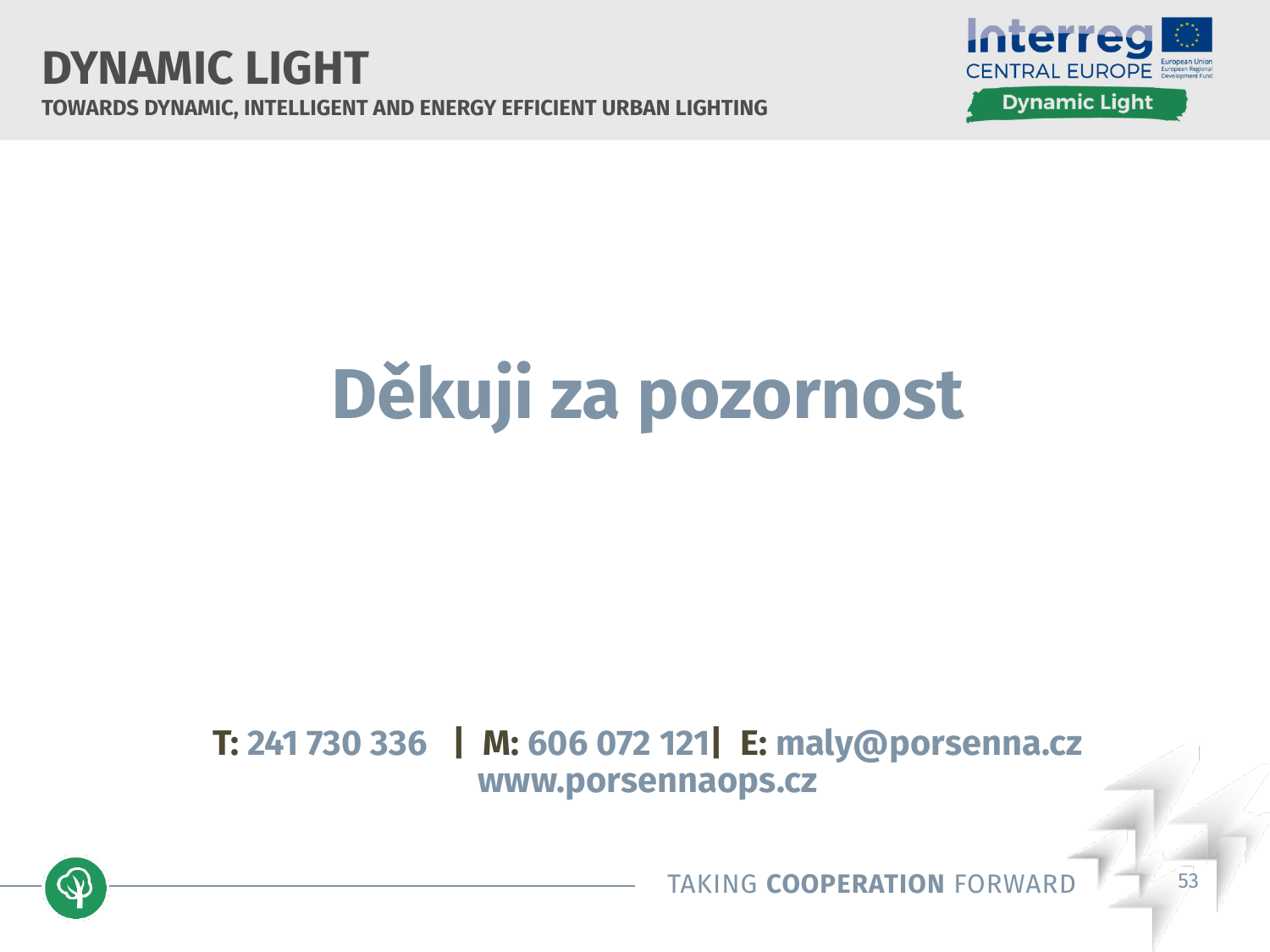

Děkuji za pozornost
T: 241 730 336   |  M: 606 072 121|  E: maly@porsenna.cz
www.porsennaops.cz